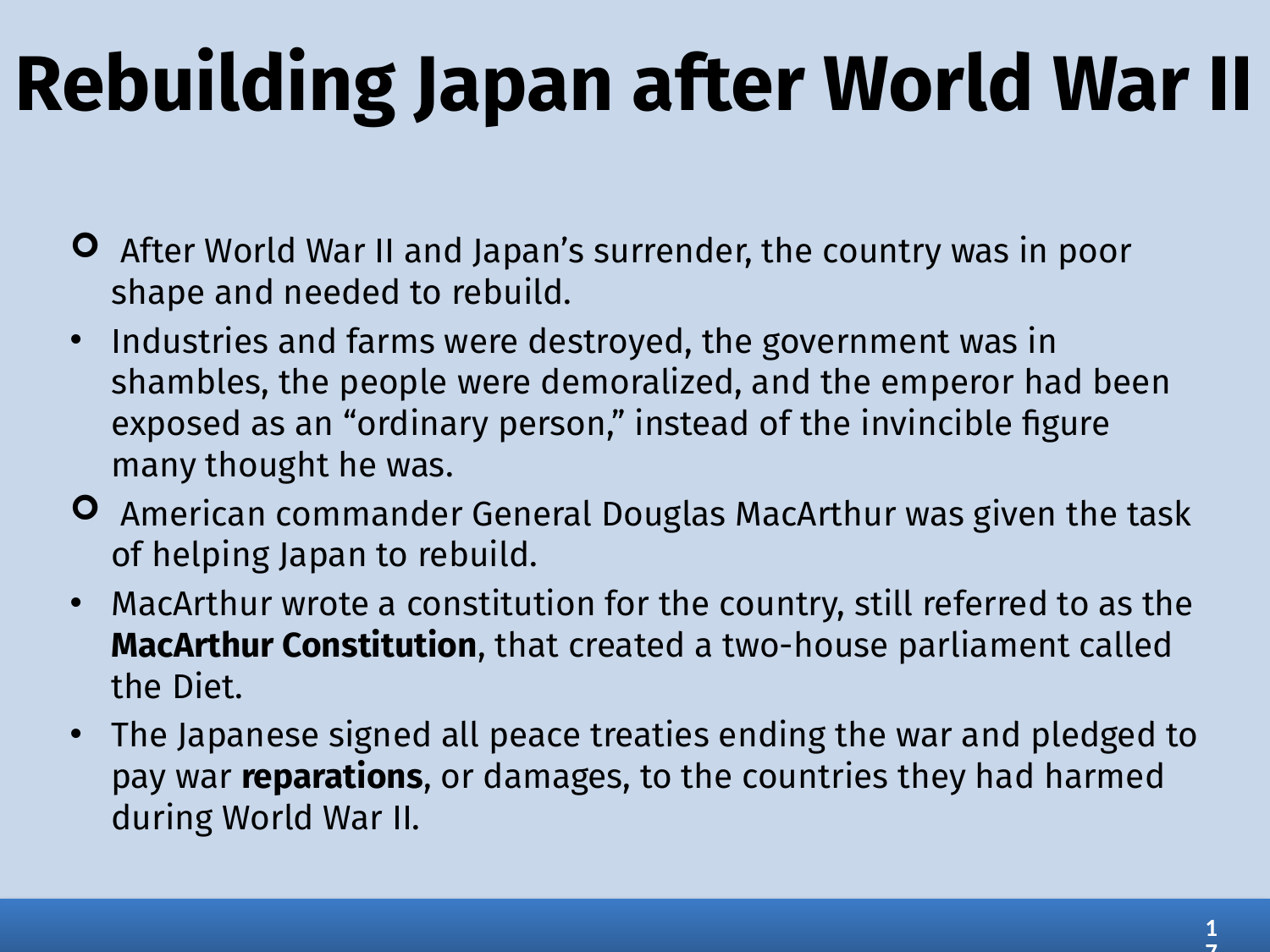

# Rebuilding Japan after World War II
 After World War II and Japan’s surrender, the country was in poor shape and needed to rebuild.
Industries and farms were destroyed, the government was in shambles, the people were demoralized, and the emperor had been exposed as an “ordinary person,” instead of the invincible figure many thought he was.
 American commander General Douglas MacArthur was given the task of helping Japan to rebuild.
MacArthur wrote a constitution for the country, still referred to as the MacArthur Constitution, that created a two-house parliament called the Diet.
The Japanese signed all peace treaties ending the war and pledged to pay war reparations, or damages, to the countries they had harmed during World War II.

17